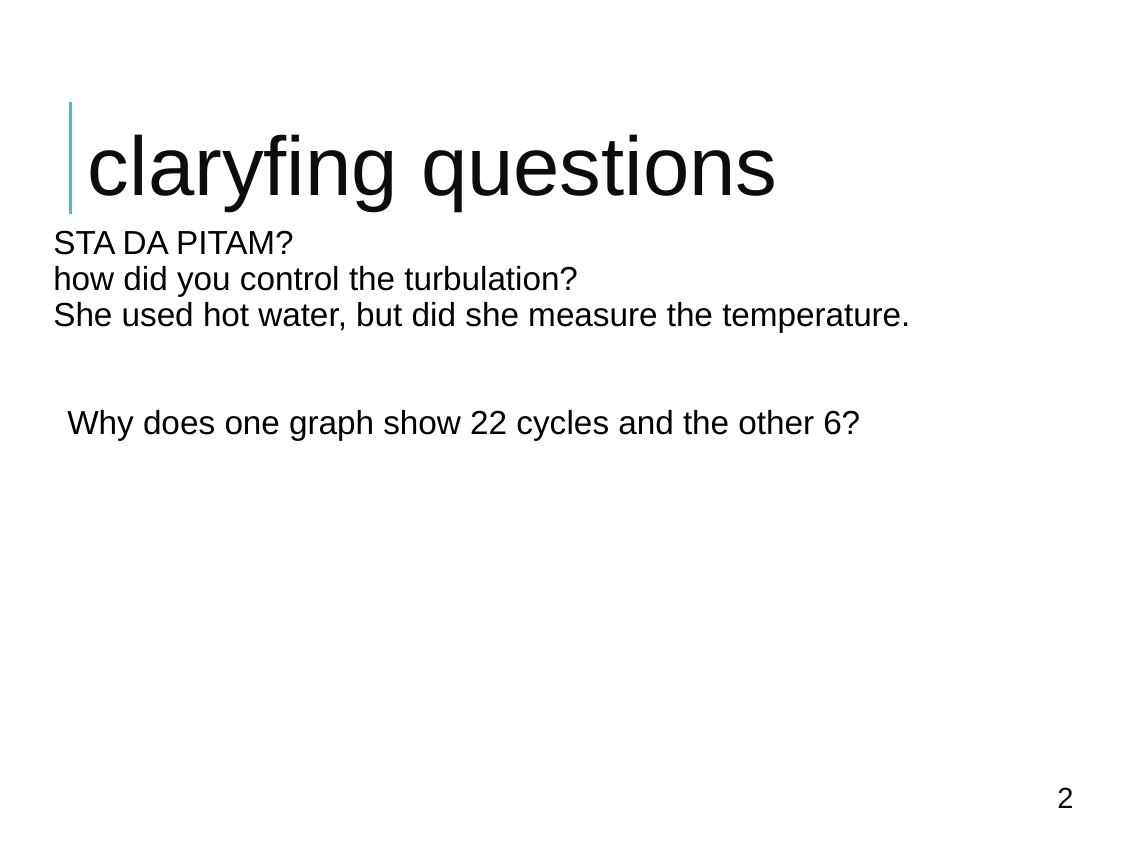

# claryfing questions
STA DA PITAM?
how did you control the turbulation?
She used hot water, but did she measure the temperature.

Why does one graph show 22 cycles and the other 6?

2